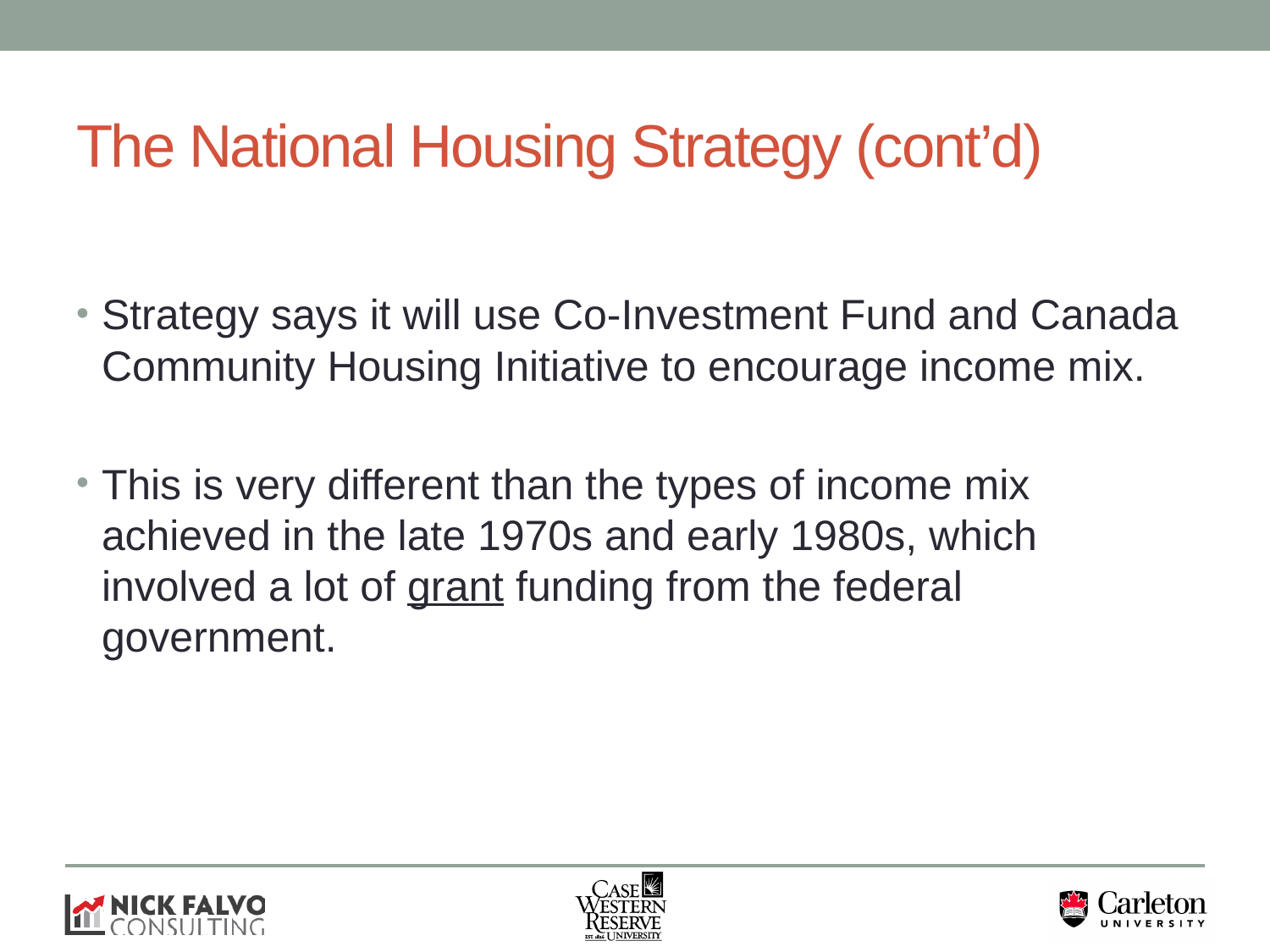

# The National Housing Strategy (cont’d)

Strategy says it will use Co-Investment Fund and Canada Community Housing Initiative to encourage income mix.

This is very different than the types of income mix achieved in the late 1970s and early 1980s, which involved a lot of grant funding from the federal government.